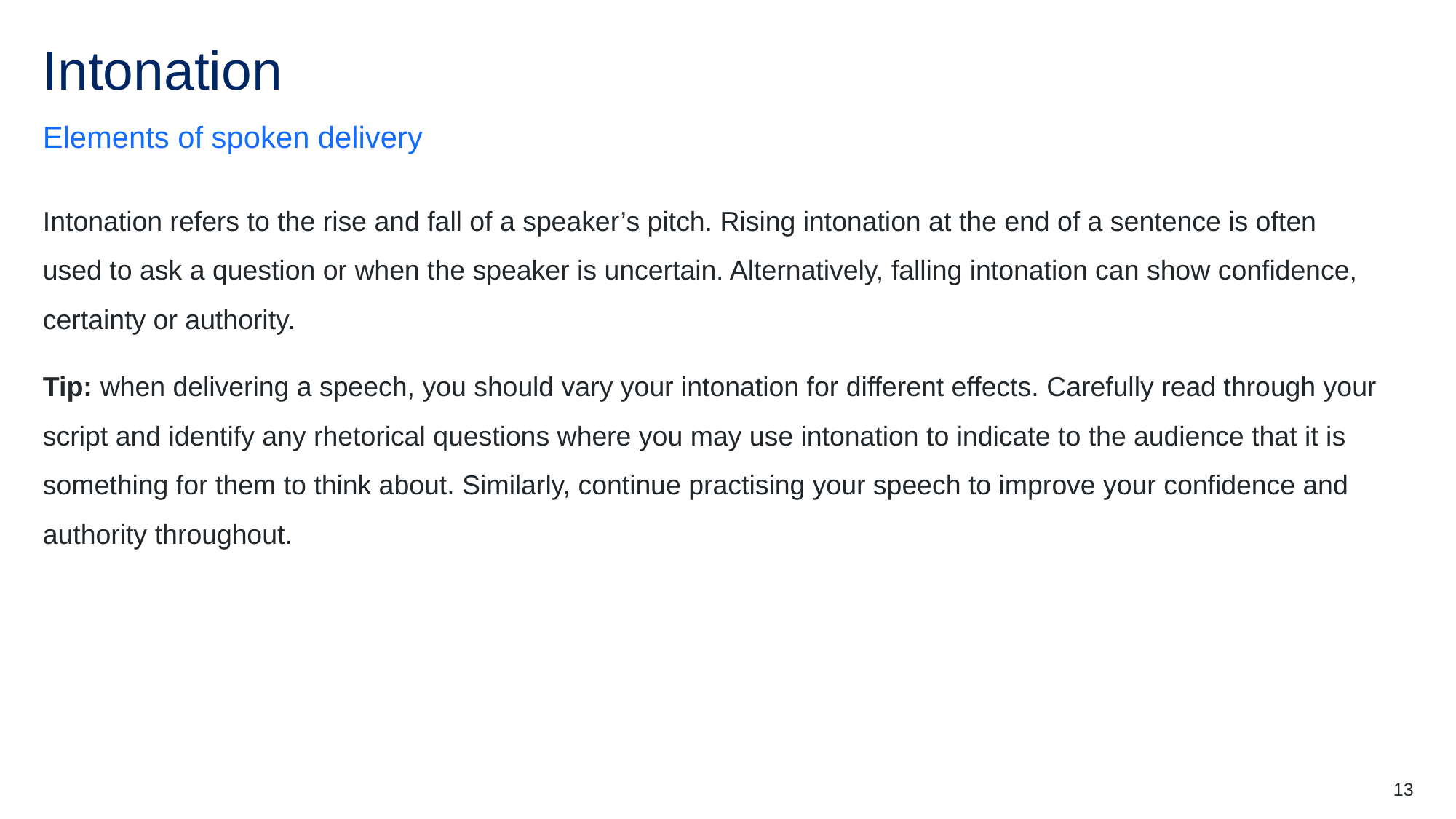

# Intonation
Elements of spoken delivery
Intonation refers to the rise and fall of a speaker’s pitch. Rising intonation at the end of a sentence is often used to ask a question or when the speaker is uncertain. Alternatively, falling intonation can show confidence, certainty or authority.
Tip: when delivering a speech, you should vary your intonation for different effects. Carefully read through your script and identify any rhetorical questions where you may use intonation to indicate to the audience that it is something for them to think about. Similarly, continue practising your speech to improve your confidence and authority throughout.

13